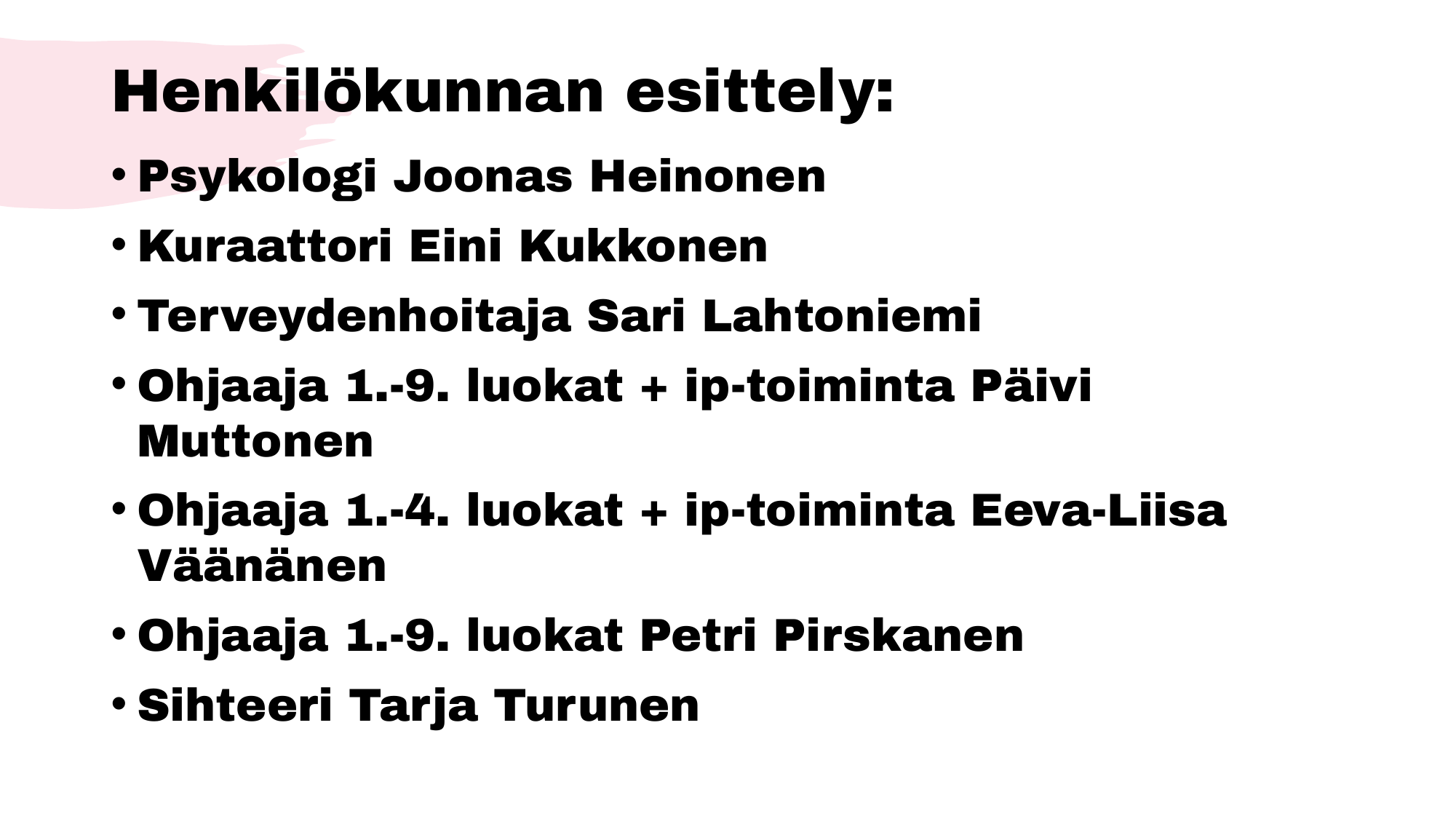

# Henkilökunnan esittely:
Psykologi Joonas Heinonen
Kuraattori Eini Kukkonen
Terveydenhoitaja Sari Lahtoniemi
Ohjaaja 1.-9. luokat + ip-toiminta Päivi Muttonen
Ohjaaja 1.-4. luokat + ip-toiminta Eeva-Liisa Väänänen
Ohjaaja 1.-9. luokat Petri Pirskanen
Sihteeri Tarja Turunen